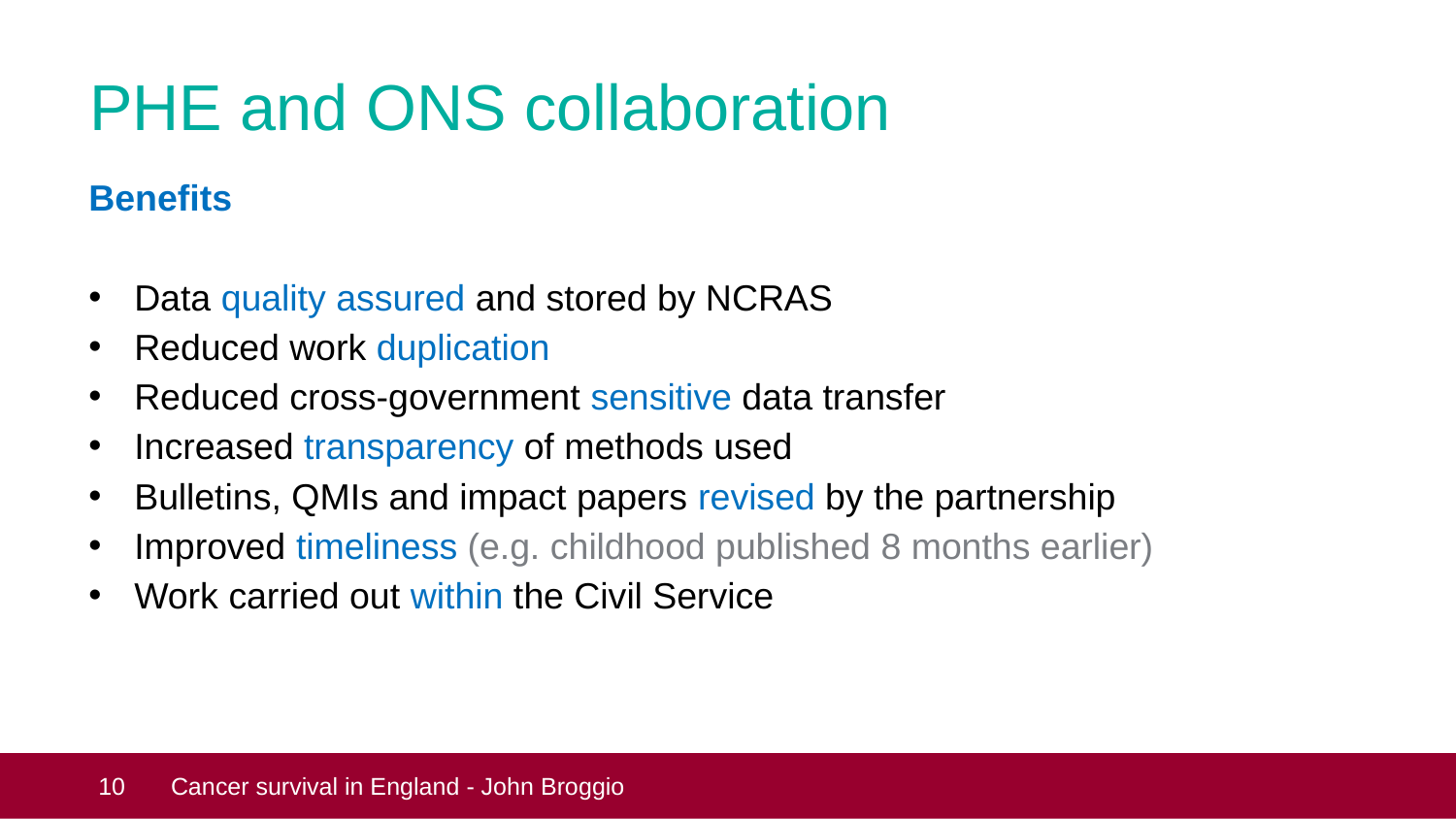

# PHE and ONS collaboration
Benefits

Data quality assured and stored by NCRAS
Reduced work duplication
Reduced cross-government sensitive data transfer
Increased transparency of methods used
Bulletins, QMIs and impact papers revised by the partnership
Improved timeliness (e.g. childhood published 8 months earlier)
Work carried out within the Civil Service

  10
Cancer survival in England - John Broggio